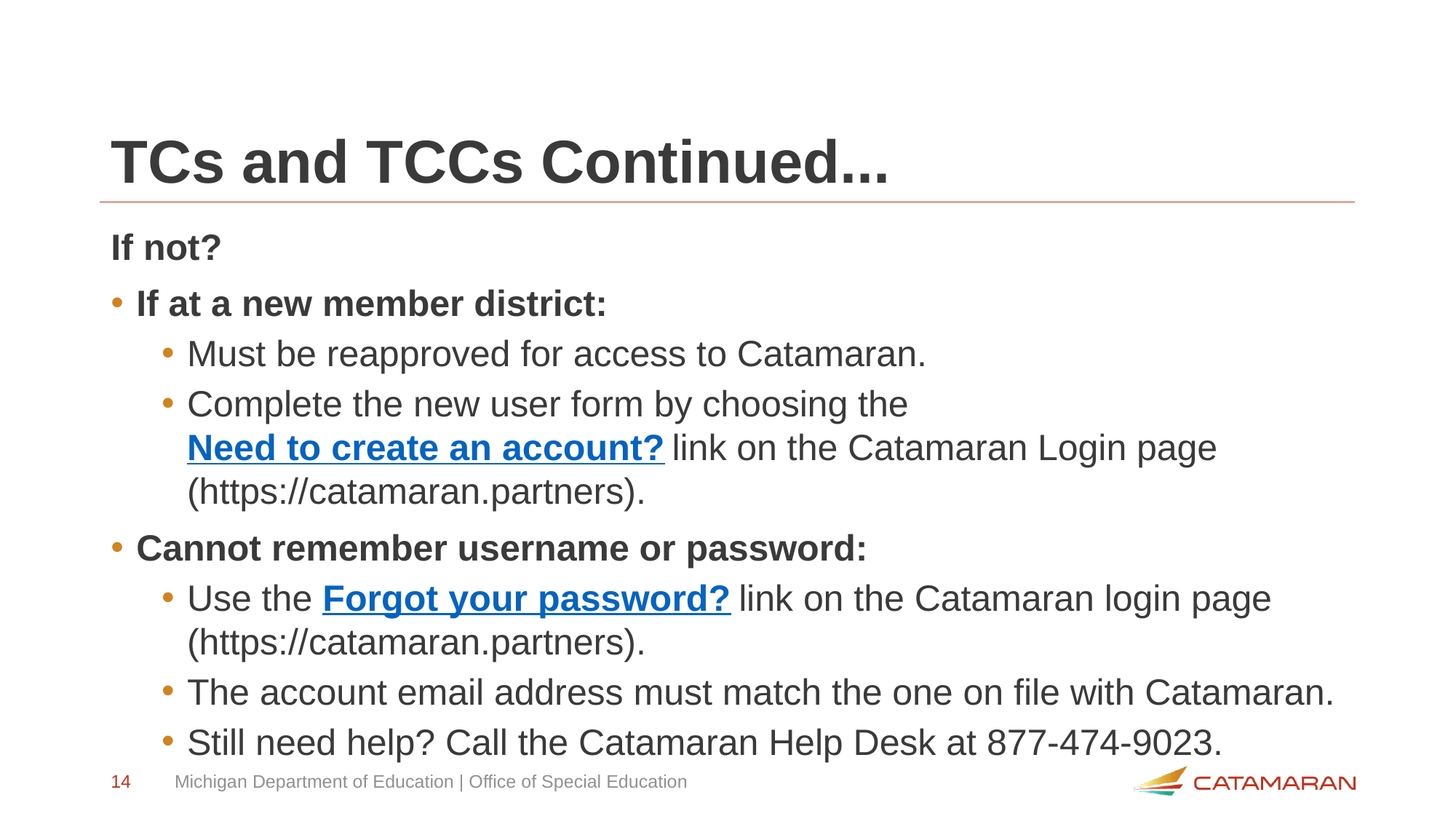

# TCs and TCCs Continued...
If not?
If at a new member district:
Must be reapproved for access to Catamaran.
Complete the new user form by choosing the Need to create an account? link on the Catamaran Login page (https://catamaran.partners).
Cannot remember username or password:
Use the Forgot your password? link on the Catamaran login page (https://catamaran.partners).
The account email address must match the one on file with Catamaran.
Still need help? Call the Catamaran Help Desk at 877-474-9023.
14
Michigan Department of Education | Office of Special Education